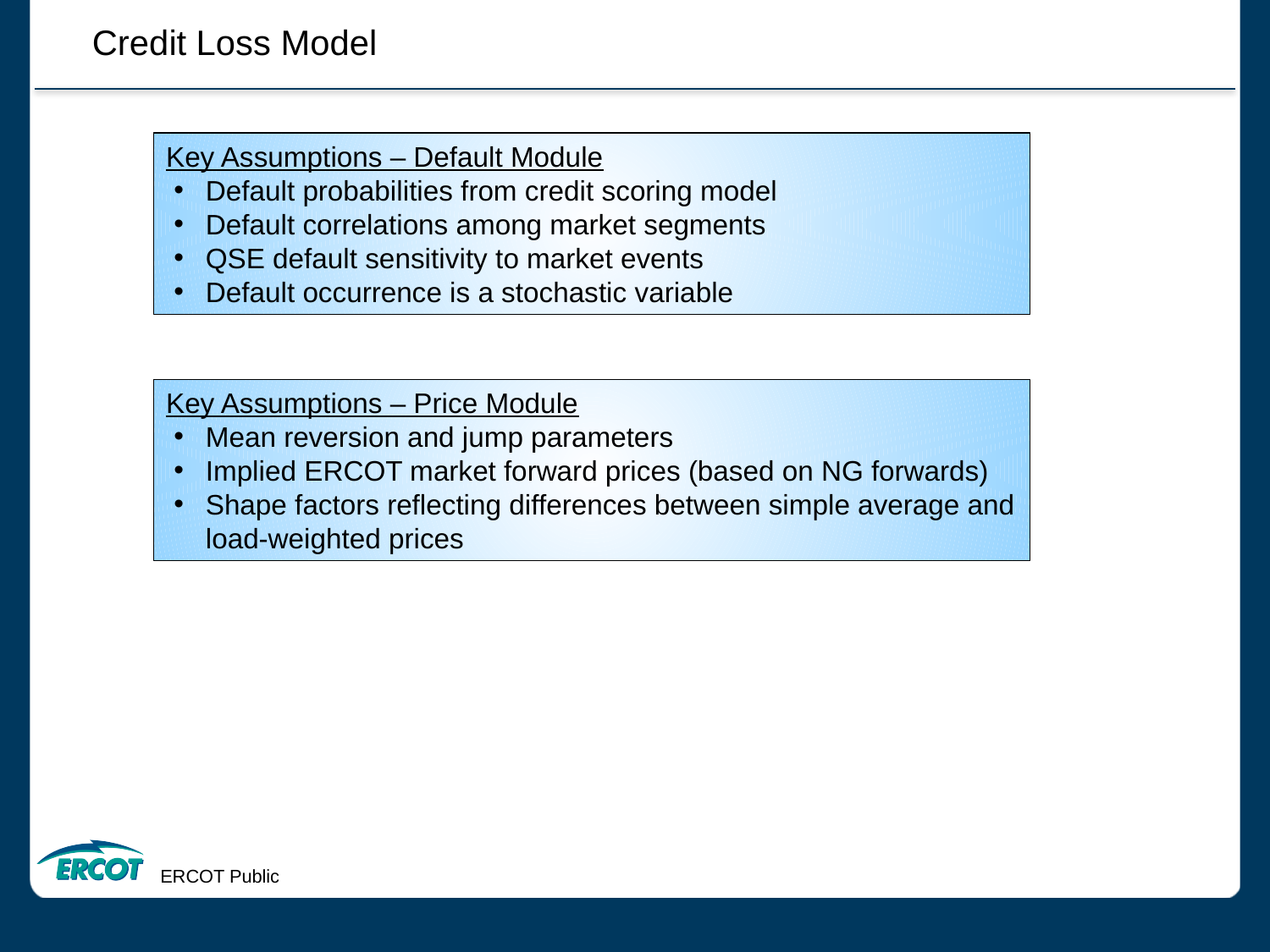

Credit Loss Model
Key Assumptions – Default Module
Default probabilities from credit scoring model
Default correlations among market segments
QSE default sensitivity to market events
Default occurrence is a stochastic variable
Key Assumptions – Price Module
Mean reversion and jump parameters
Implied ERCOT market forward prices (based on NG forwards)
Shape factors reflecting differences between simple average and load-weighted prices

ERCOT Public